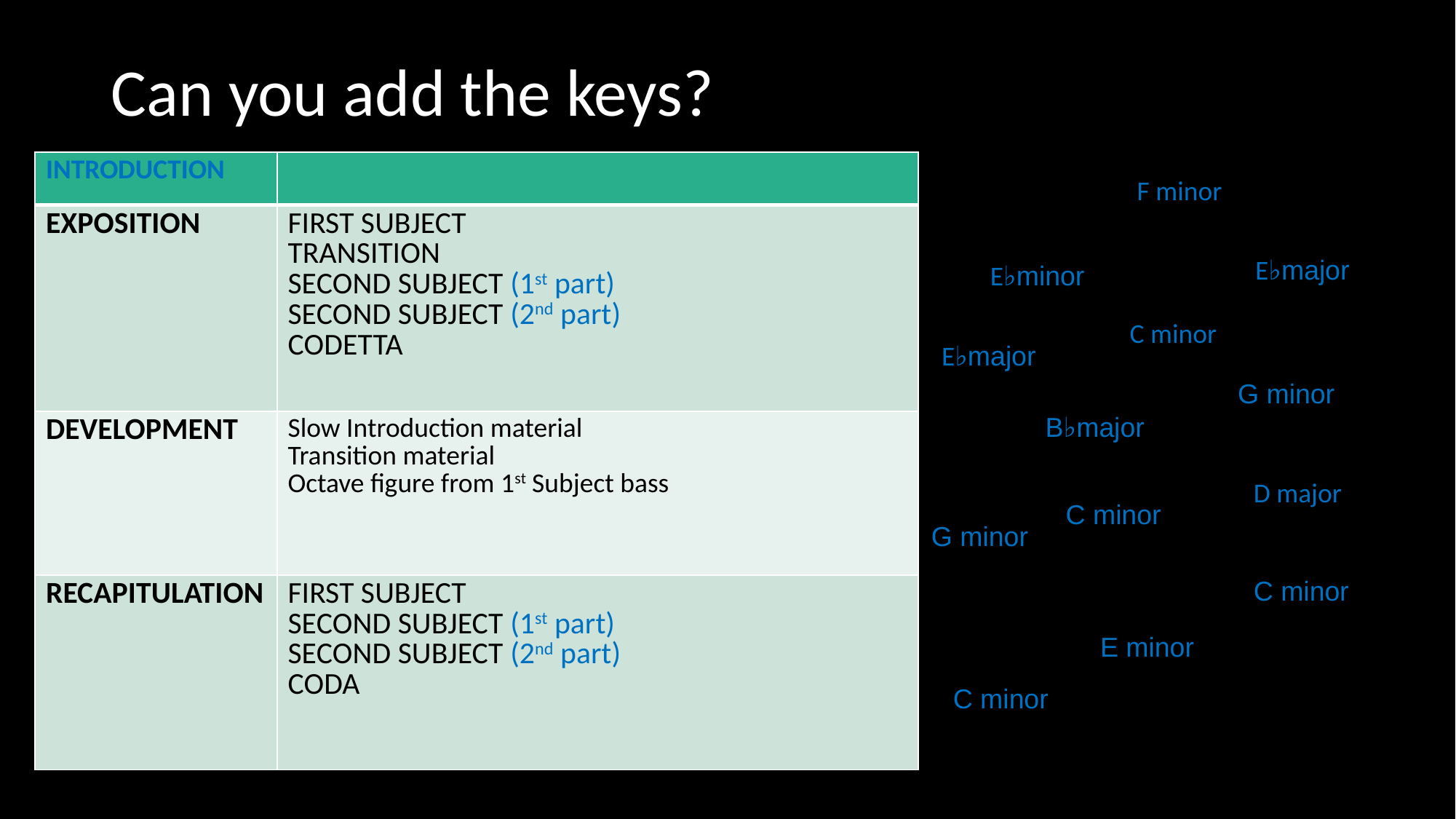

# Can you add the keys?
| INTRODUCTION |  |
| --- | --- |
| EXPOSITION | FIRST SUBJECT TRANSITION SECOND SUBJECT (1st part) SECOND SUBJECT (2nd part) CODETTA |
| DEVELOPMENT | Slow Introduction material Transition material Octave figure from 1st Subject bass |
| RECAPITULATION | FIRST SUBJECT  SECOND SUBJECT (1st part) SECOND SUBJECT (2nd part) CODA |
F minor
E♭major
E♭minor
C minor
E♭major
G minor
B♭major
D major
C minor
G minor
C minor
E minor
C minor